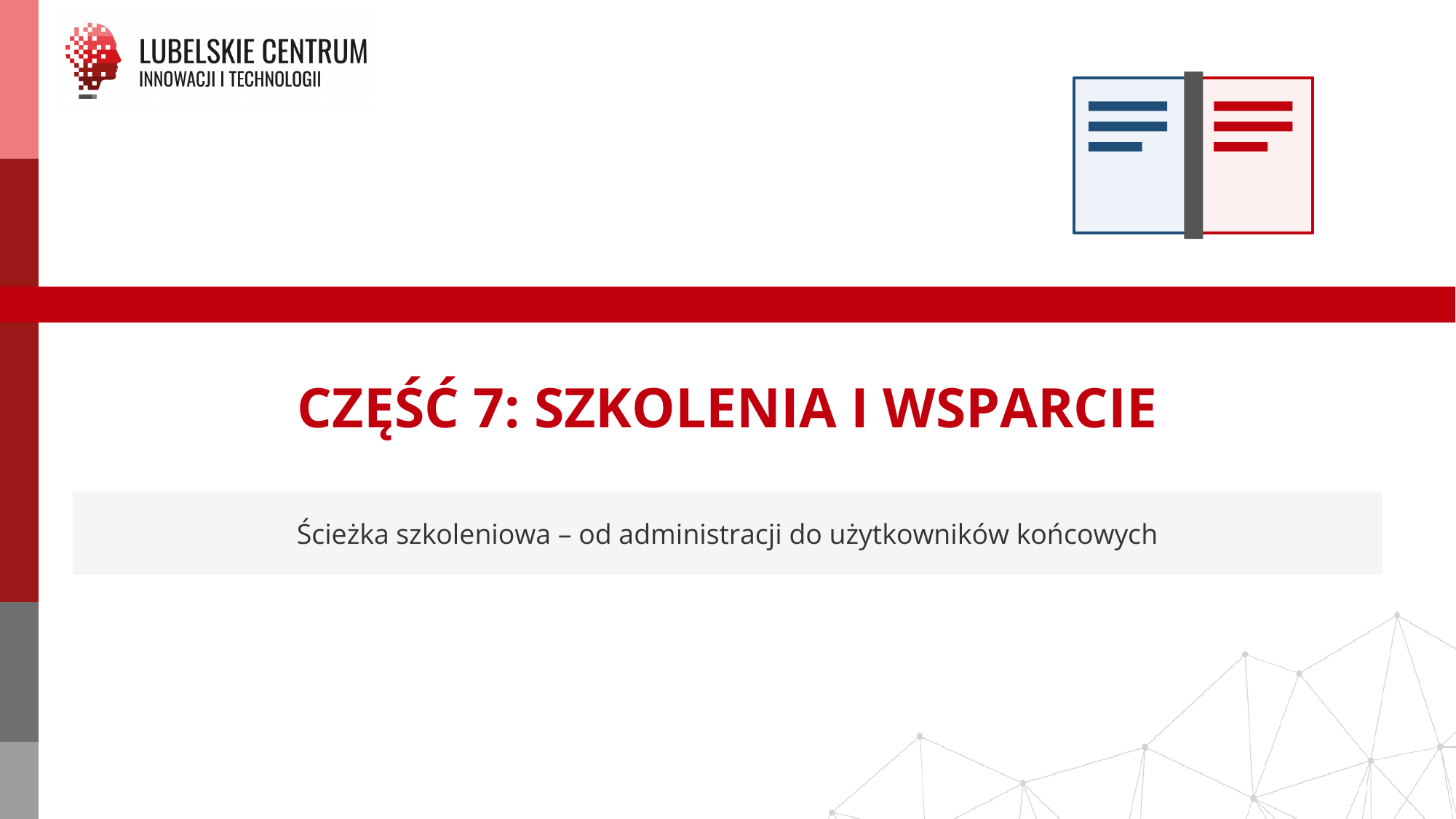

CZĘŚĆ 7: SZKOLENIA I WSPARCIE
Ścieżka szkoleniowa – od administracji do użytkowników końcowych